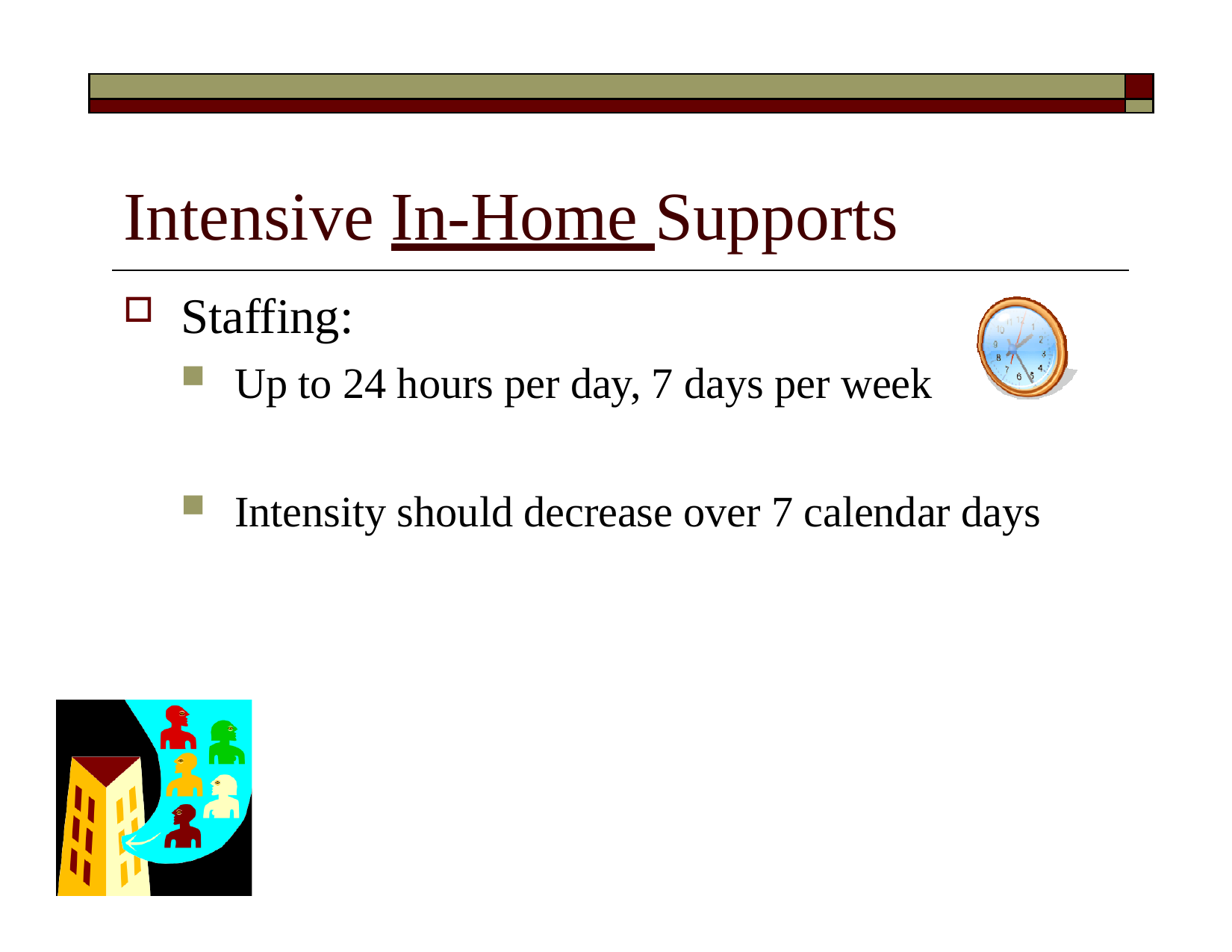

|  |  |
| --- | --- |
|  |  |
# Intensive In-Home Supports
Staffing:
Up to 24 hours per day, 7 days per week

Intensity should decrease over 7 calendar days